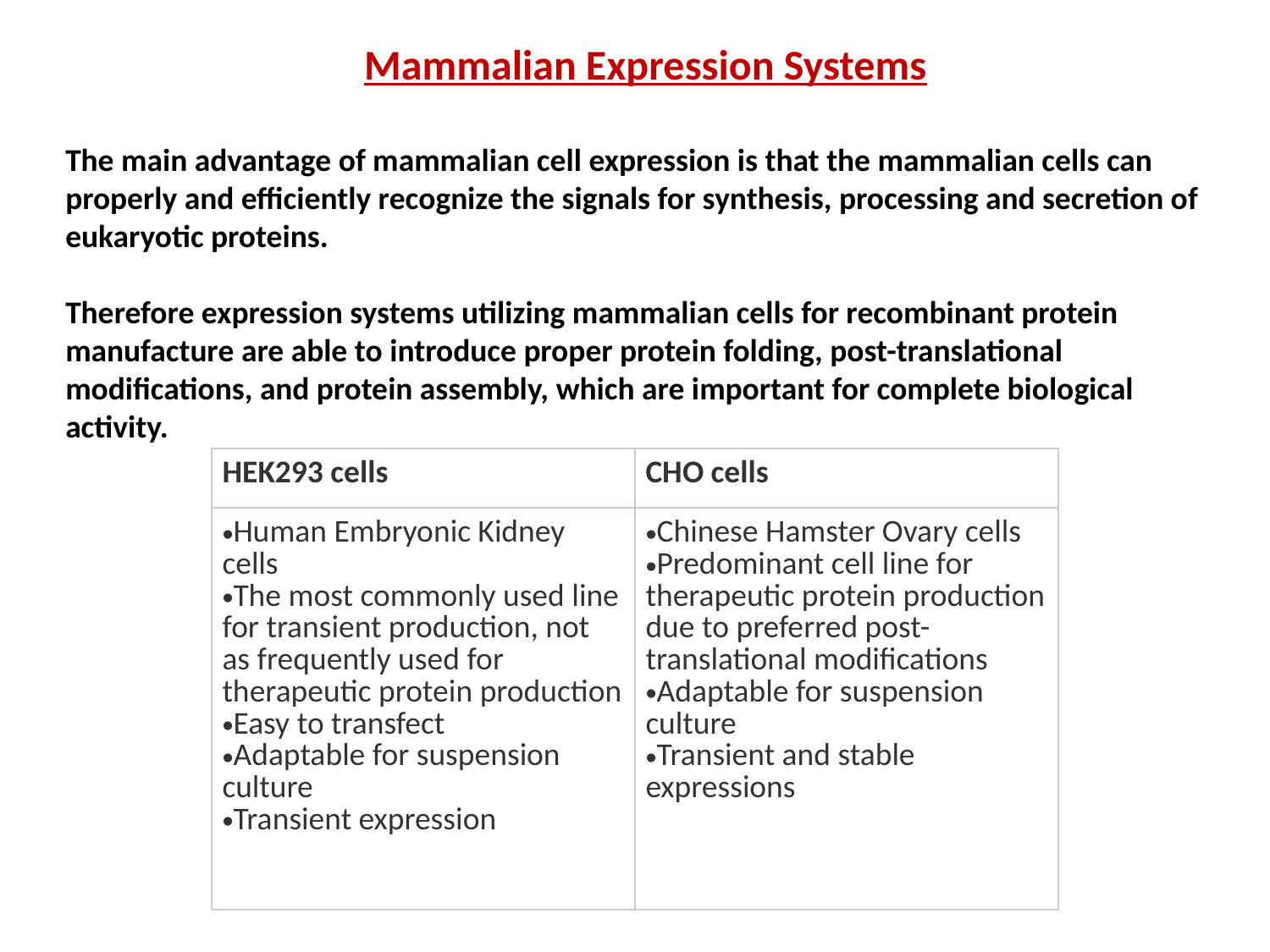

Mammalian Expression Systems

The main advantage of mammalian cell expression is that the mammalian cells can properly and efficiently recognize the signals for synthesis, processing and secretion of eukaryotic proteins.

Therefore expression systems utilizing mammalian cells for recombinant protein manufacture are able to introduce proper protein folding, post-translational modifications, and protein assembly, which are important for complete biological activity.
| HEK293 cells | CHO cells |
| --- | --- |
| Human Embryonic Kidney cells The most commonly used line for transient production, not as frequently used for therapeutic protein production Easy to transfect Adaptable for suspension culture Transient expression | Chinese Hamster Ovary cells Predominant cell line for therapeutic protein production due to preferred post-translational modifications Adaptable for suspension culture Transient and stable expressions |